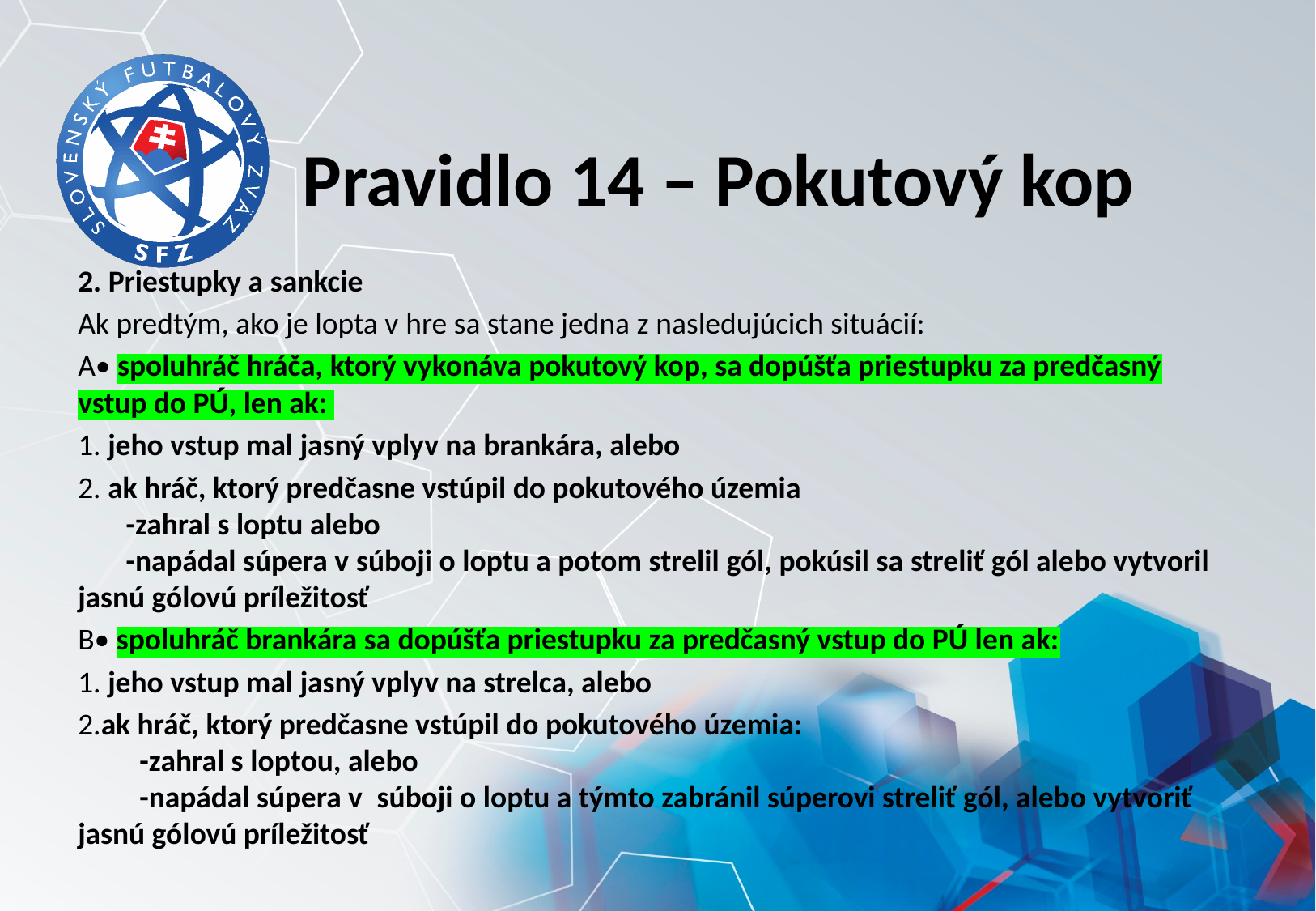

# Pravidlo 14 – Pokutový kop

2. Priestupky a sankcie
Ak predtým, ako je lopta v hre sa stane jedna z nasledujúcich situácií:
A• spoluhráč hráča, ktorý vykonáva pokutový kop, sa dopúšťa priestupku za predčasný vstup do PÚ, len ak:
1. jeho vstup mal jasný vplyv na brankára, alebo
2. ak hráč, ktorý predčasne vstúpil do pokutového územia
       -zahral s loptu alebo
       -napádal súpera v súboji o loptu a potom strelil gól, pokúsil sa streliť gól alebo vytvoril jasnú gólovú príležitosť
B• spoluhráč brankára sa dopúšťa priestupku za predčasný vstup do PÚ len ak:
1. jeho vstup mal jasný vplyv na strelca, alebo
2.ak hráč, ktorý predčasne vstúpil do pokutového územia:
         -zahral s loptou, alebo
         -napádal súpera v  súboji o loptu a týmto zabránil súperovi streliť gól, alebo vytvoriť jasnú gólovú príležitosť